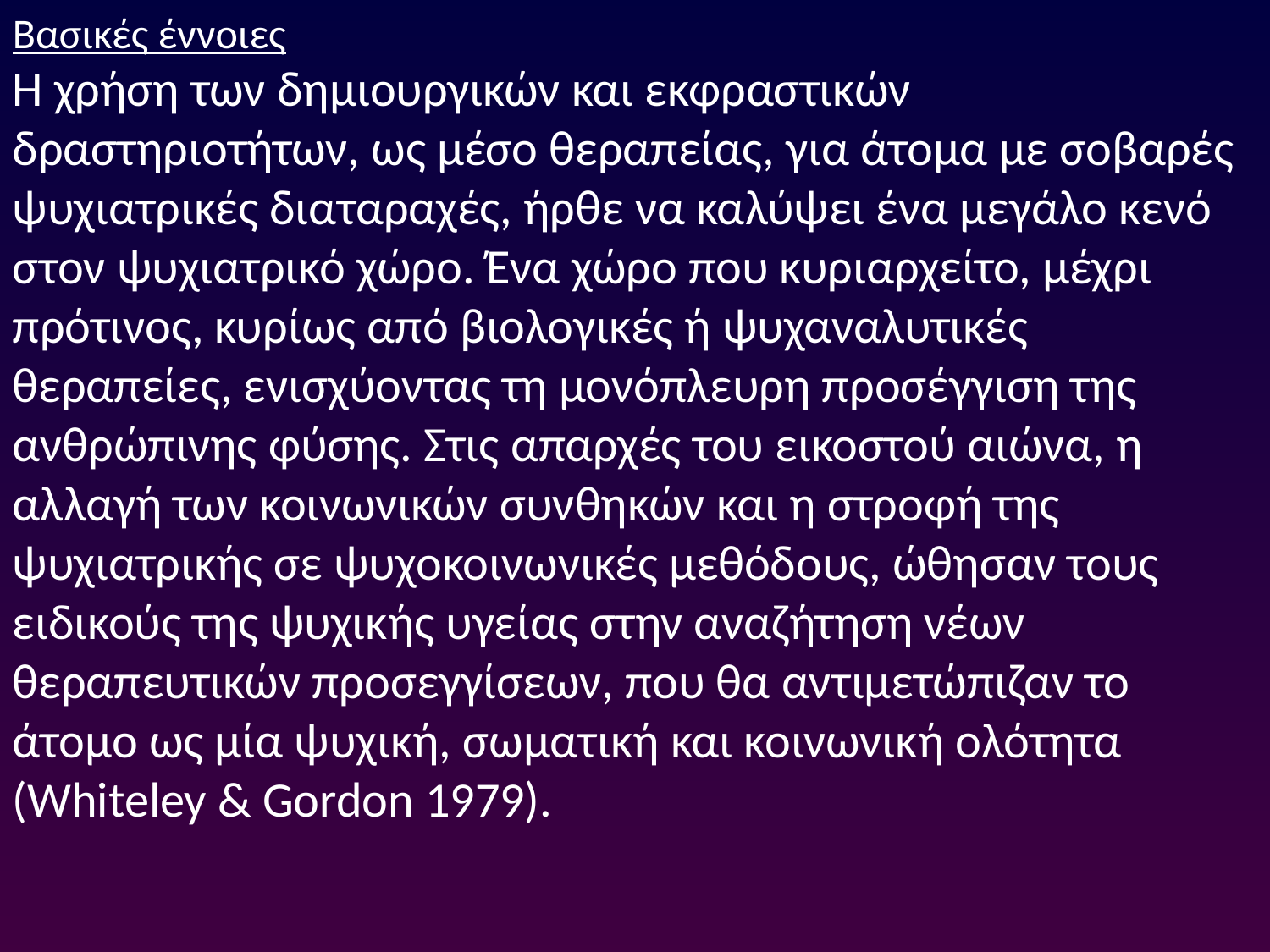

Βασικές έννοιες
Η χρήση των δημιουργικών και εκφραστικών δραστηριοτήτων, ως μέσο θεραπείας, για άτομα με σοβαρές ψυχιατρικές διαταραχές, ήρθε να καλύψει ένα μεγάλο κενό στον ψυχιατρικό χώρο. Ένα χώρο που κυριαρχείτο, μέχρι πρότινος, κυρίως από βιολογικές ή ψυχαναλυτικές θεραπείες, ενισχύοντας τη μονόπλευρη προσέγγιση της ανθρώπινης φύσης. Στις απαρχές του εικοστού αιώνα, η αλλαγή των κοινωνικών συνθηκών και η στροφή της ψυχιατρικής σε ψυχοκοινωνικές μεθόδους, ώθησαν τους ειδικούς της ψυχικής υγείας στην αναζήτηση νέων θεραπευτικών προσεγγίσεων, που θα αντιμετώπιζαν το άτομο ως μία ψυχική, σωματική και κοινωνική ολότητα (Whiteley & Gordon 1979).